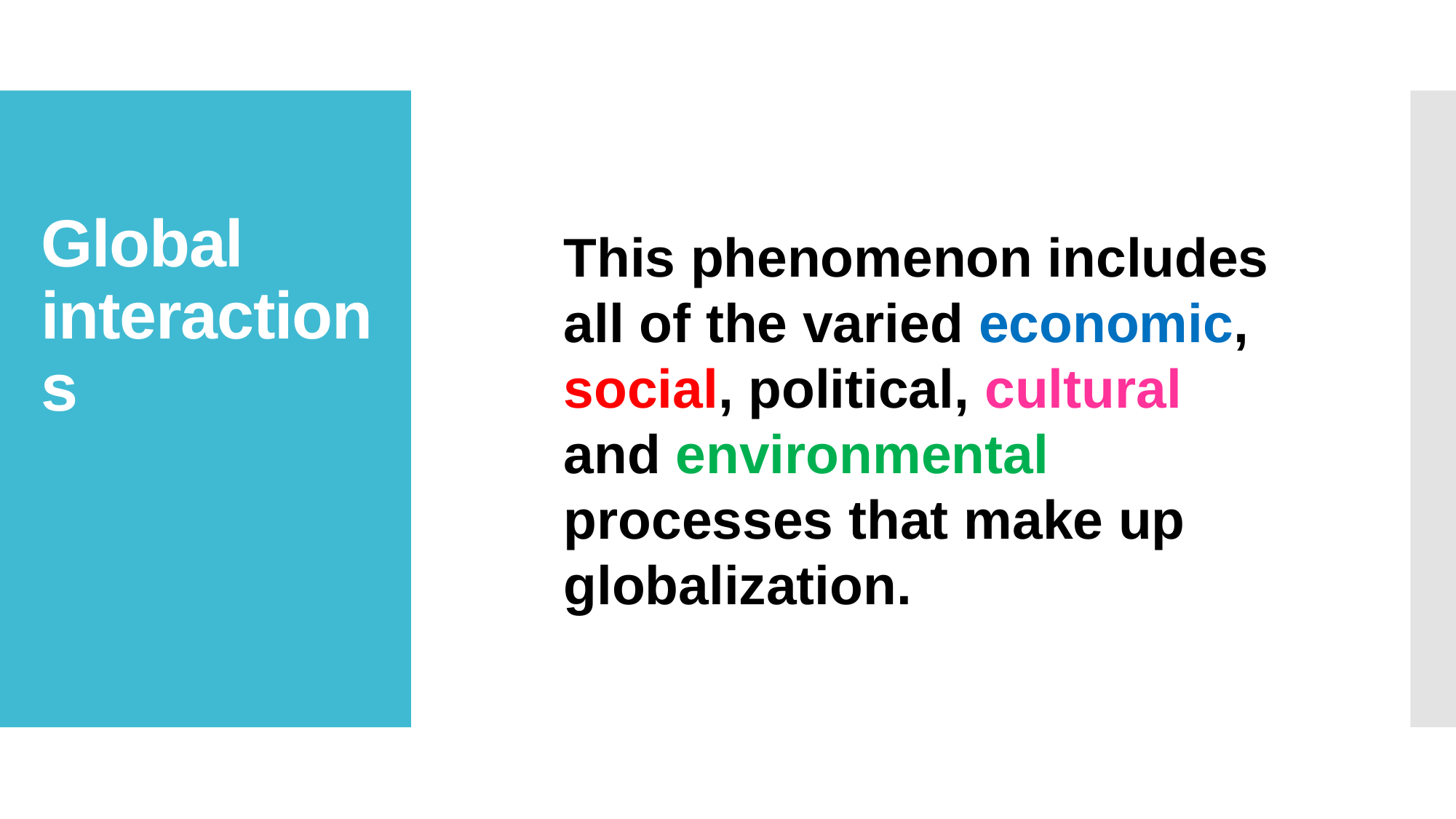

# Global interactions
This phenomenon includes all of the varied economic, social, political, cultural and environmental processes that make up globalization.